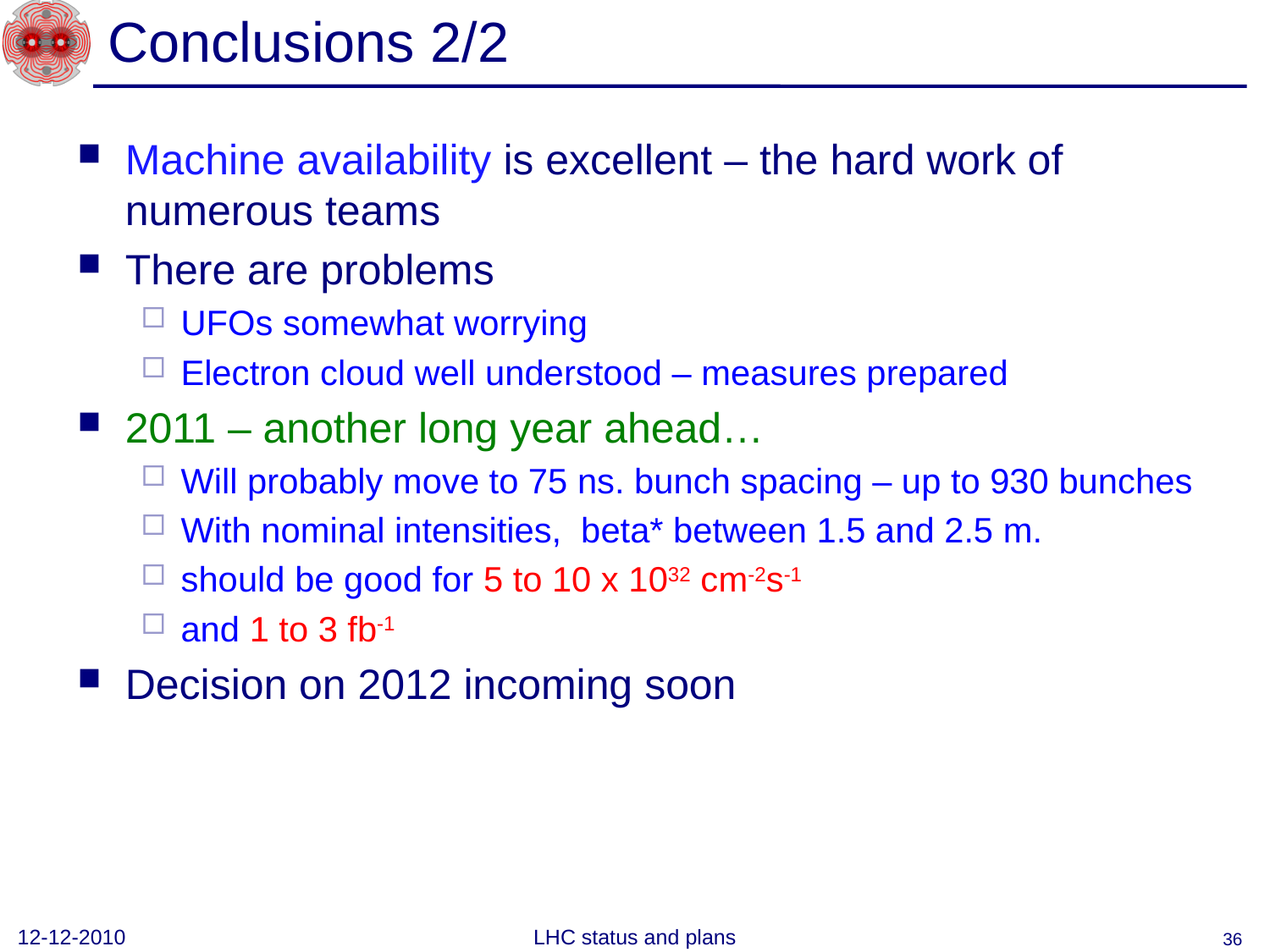

# Conclusions 2/2
Machine availability is excellent – the hard work of numerous teams
There are problems
UFOs somewhat worrying
Electron cloud well understood – measures prepared
2011 – another long year ahead…
Will probably move to 75 ns. bunch spacing – up to 930 bunches
With nominal intensities,  beta* between 1.5 and 2.5 m.
should be good for 5 to 10 x 1032 cm-2s-1
and 1 to 3 fb-1
Decision on 2012 incoming soon

12-12-2010
LHC status and plans
36